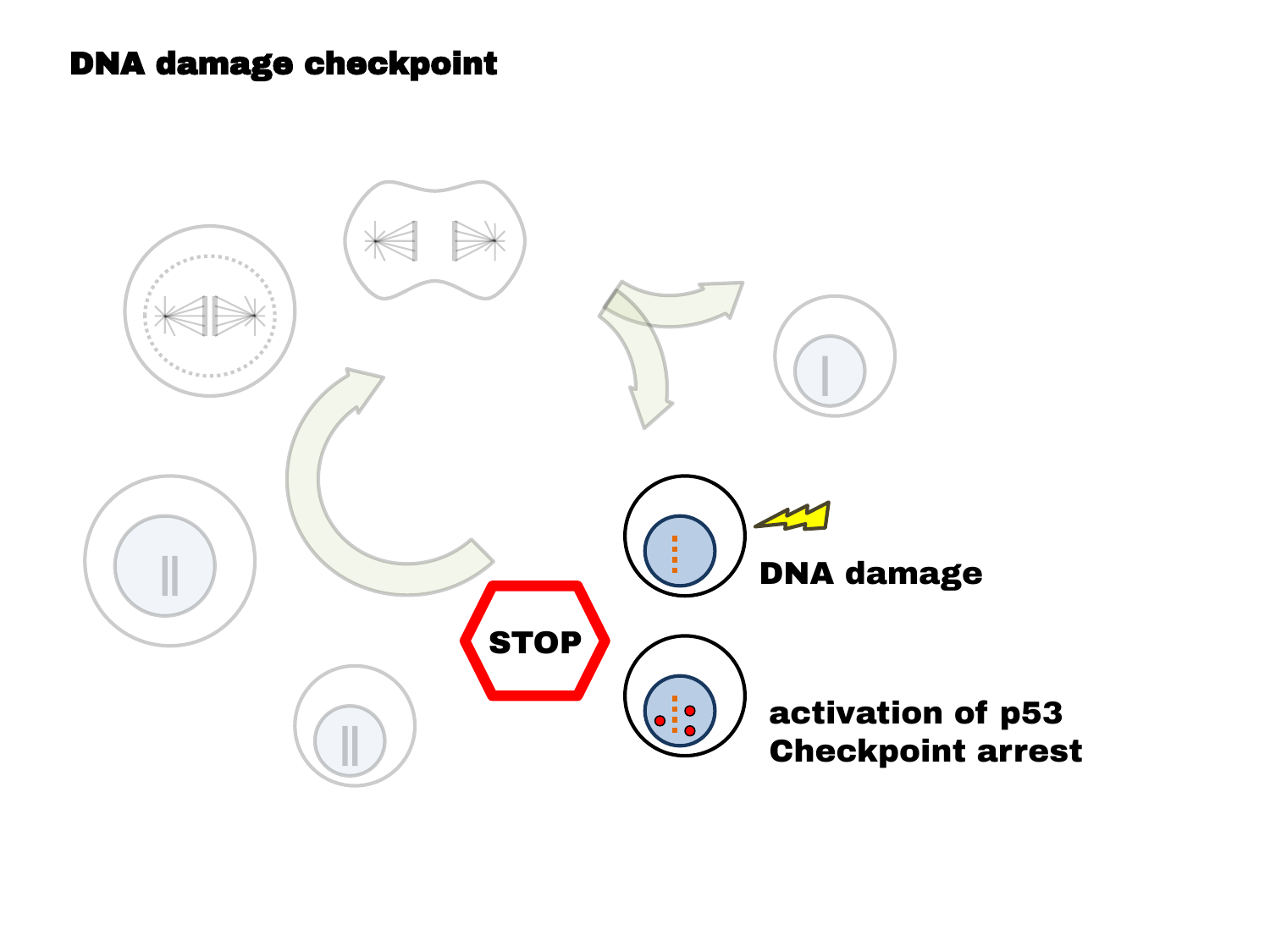

DNA damage checkpoint

DNA damage

STOP

activation of p53
Checkpoint arrest